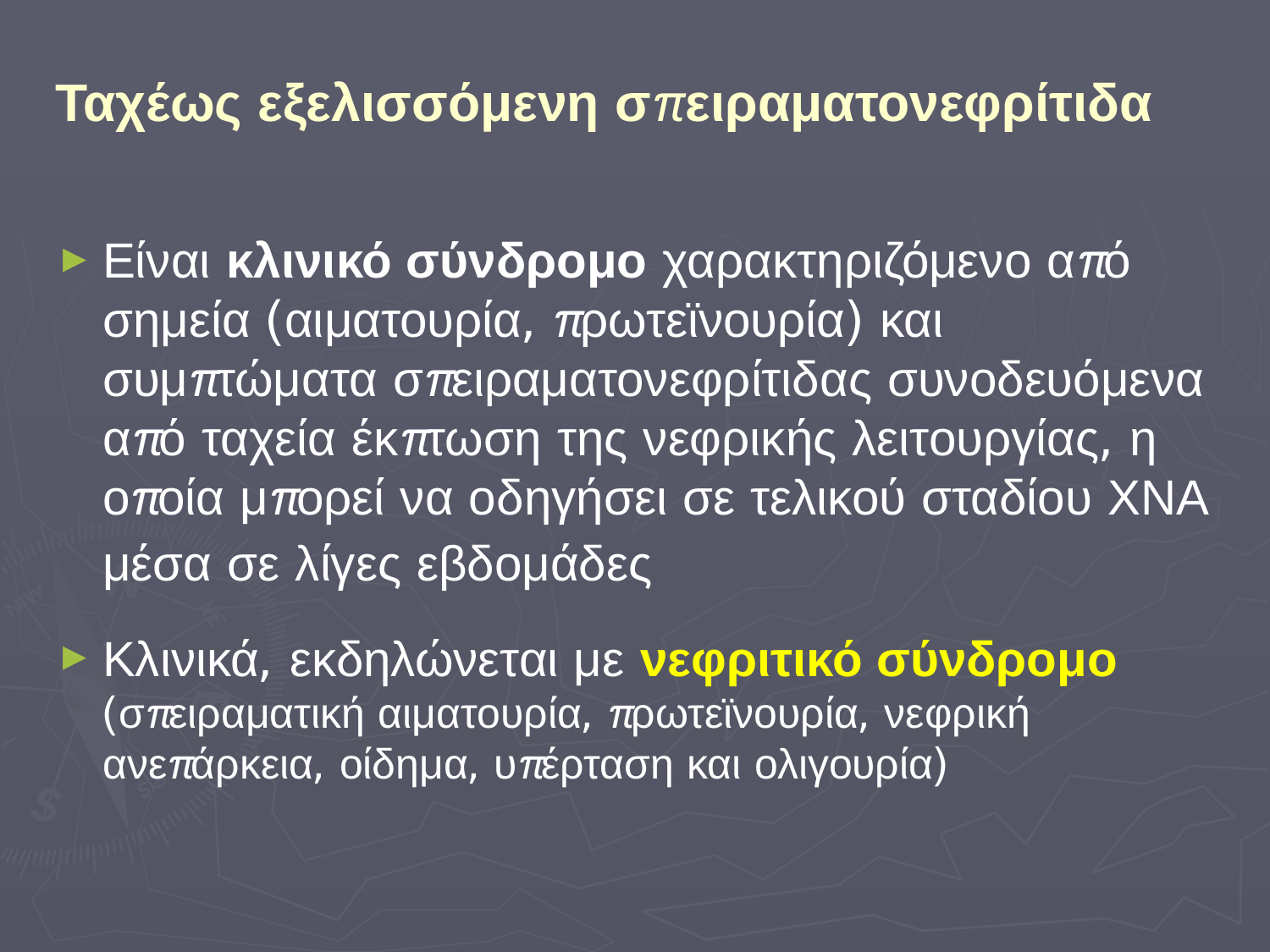

# Ταχέως εξελισσόμενη σπειραματονεφρίτιδα
Είναι κλινικό σύνδρομο χαρακτηριζόμενο από σημεία (αιματουρία, πρωτεϊνουρία) και συμπτώματα σπειραματονεφρίτιδας συνοδευόμενα από ταχεία έκπτωση της νεφρικής λειτουργίας, η οποία μπορεί να οδηγήσει σε τελικού σταδίου ΧΝΑ μέσα σε λίγες εβδομάδες

Κλινικά, εκδηλώνεται με νεφριτικό σύνδρομο (σπειραματική αιματουρία, πρωτεϊνουρία, νεφρική ανεπάρκεια, οίδημα, υπέρταση και ολιγουρία)